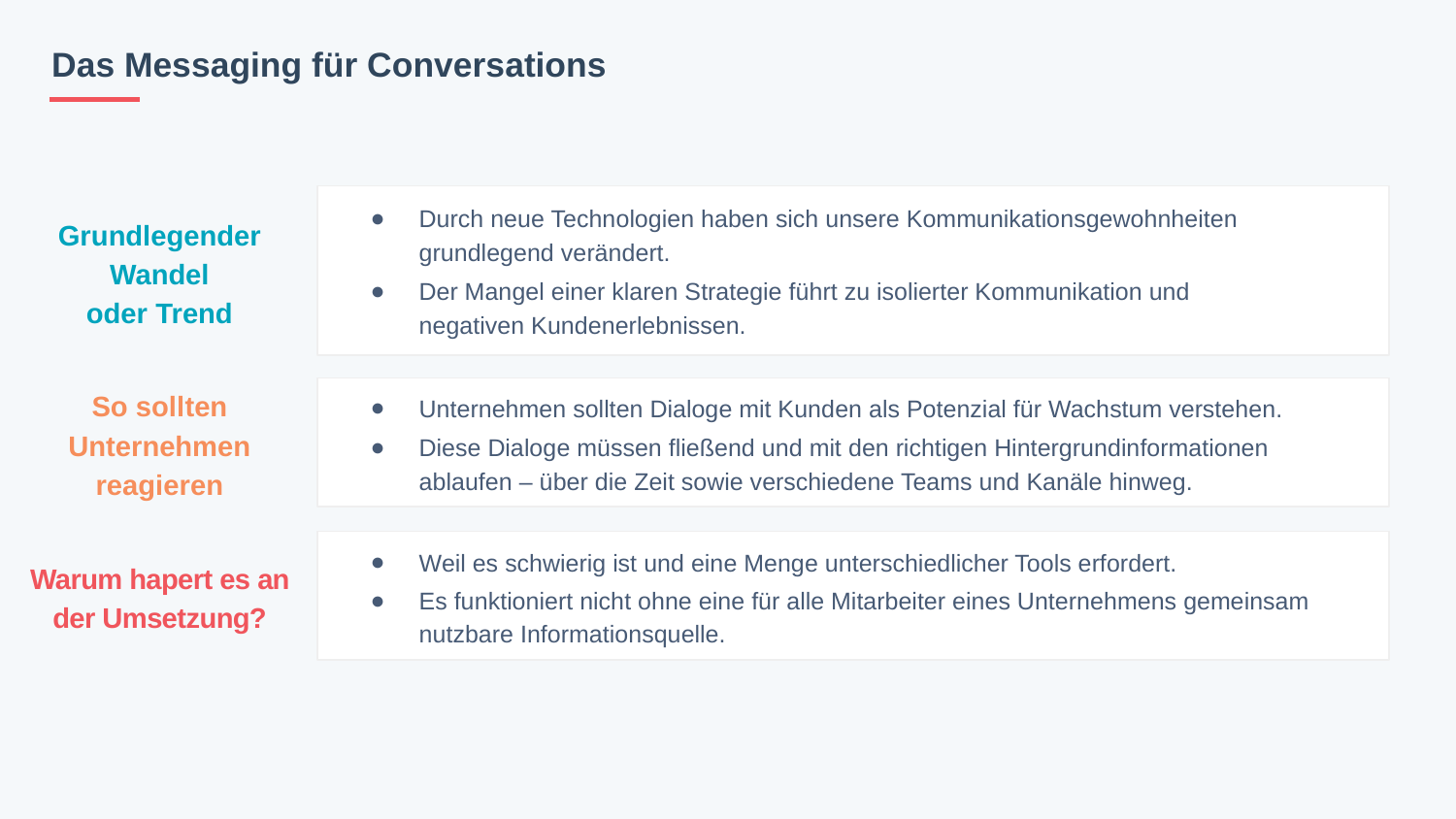

Das Messaging für Conversations

Durch neue Technologien haben sich unsere Kommunikationsgewohnheiten grundlegend verändert.
Grundlegender Wandel
oder Trend
Der Mangel einer klaren Strategie führt zu isolierter Kommunikation und negativen Kundenerlebnissen.

Unternehmen sollten Dialoge mit Kunden als Potenzial für Wachstum verstehen.
So sollten Unternehmen reagieren
Diese Dialoge müssen fließend und mit den richtigen Hintergrundinformationen ablaufen – über die Zeit sowie verschiedene Teams und Kanäle hinweg.

Weil es schwierig ist und eine Menge unterschiedlicher Tools erfordert.
Warum hapert es an der Umsetzung?
Es funktioniert nicht ohne eine für alle Mitarbeiter eines Unternehmens gemeinsam nutzbare Informationsquelle.